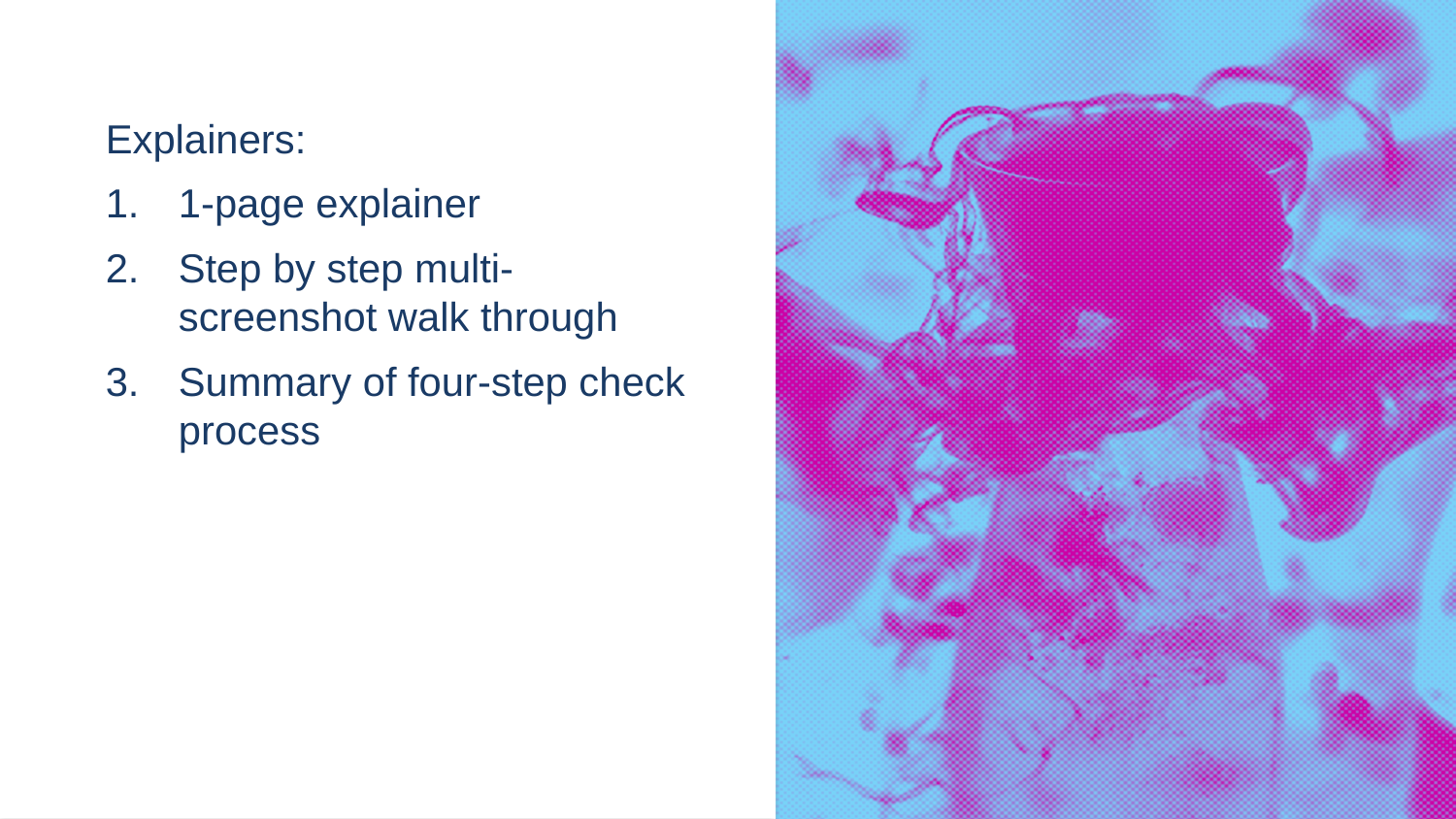

Explainers:
1-page explainer
Step by step multi-screenshot walk through
Summary of four-step check process